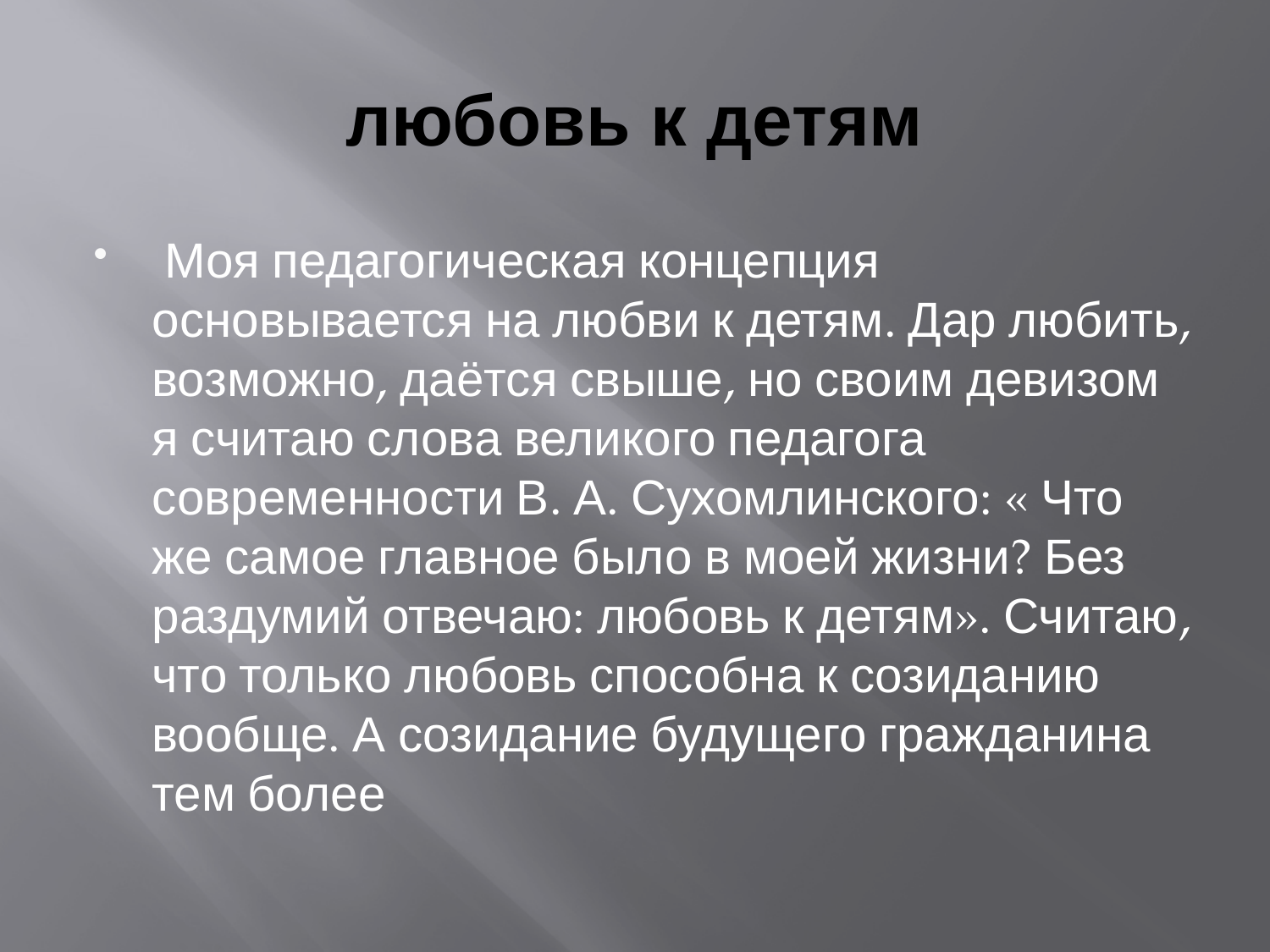

# любовь к детям
 Моя педагогическая концепция основывается на любви к детям. Дар любить, возможно, даётся свыше, но своим девизом я считаю слова великого педагога современности В. А. Сухомлинского: « Что же самое главное было в моей жизни? Без раздумий отвечаю: любовь к детям». Считаю, что только любовь способна к созиданию вообще. А созидание будущего гражданина тем более